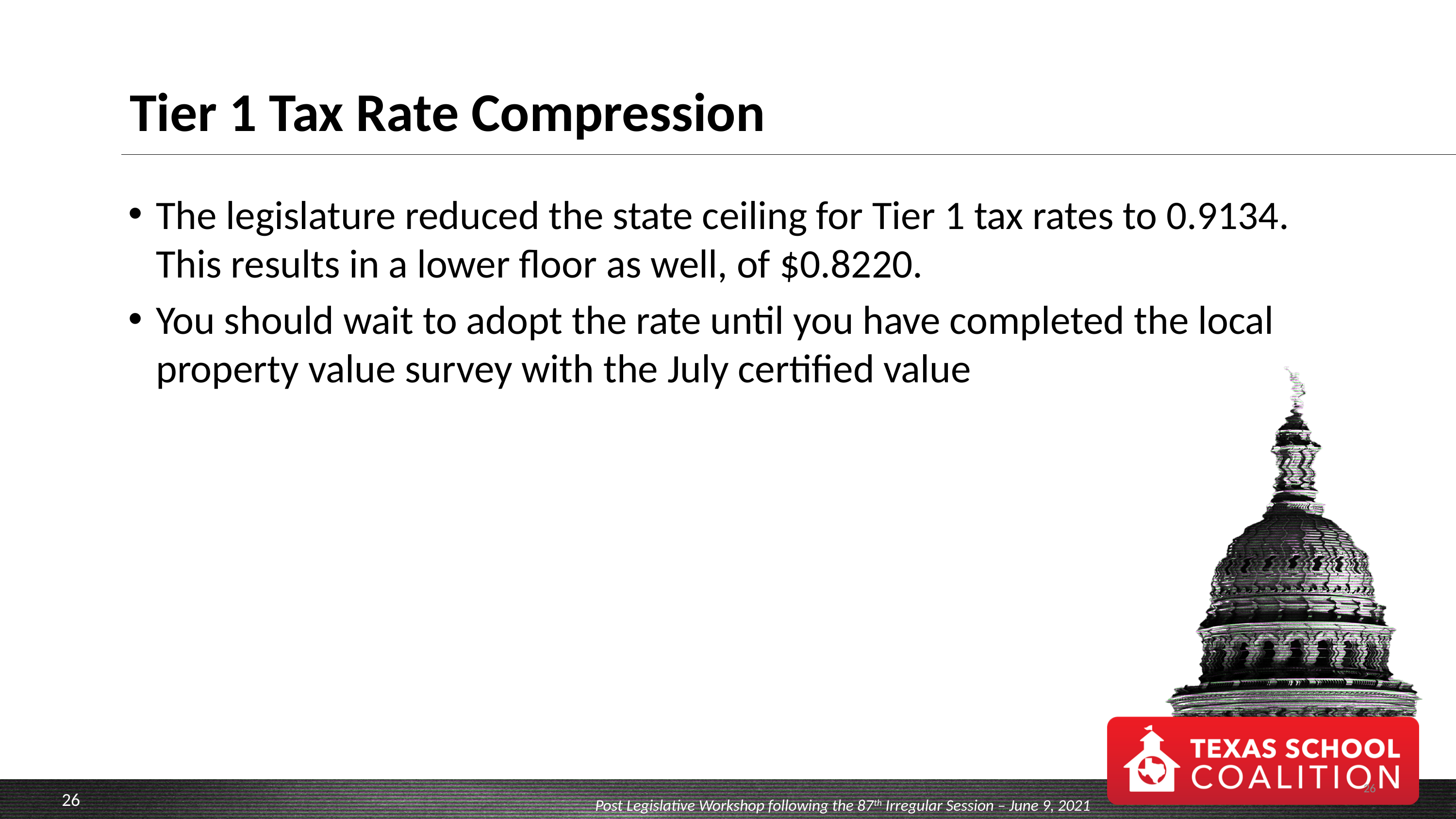

# Tier 1 Tax Rate Compression
The legislature reduced the state ceiling for Tier 1 tax rates to 0.9134.  This results in a lower floor as well, of $0.8220.
You should wait to adopt the rate until you have completed the local property value survey with the July certified value
26
Post Legislative Workshop following the 87th Irregular Session – June 9, 2021